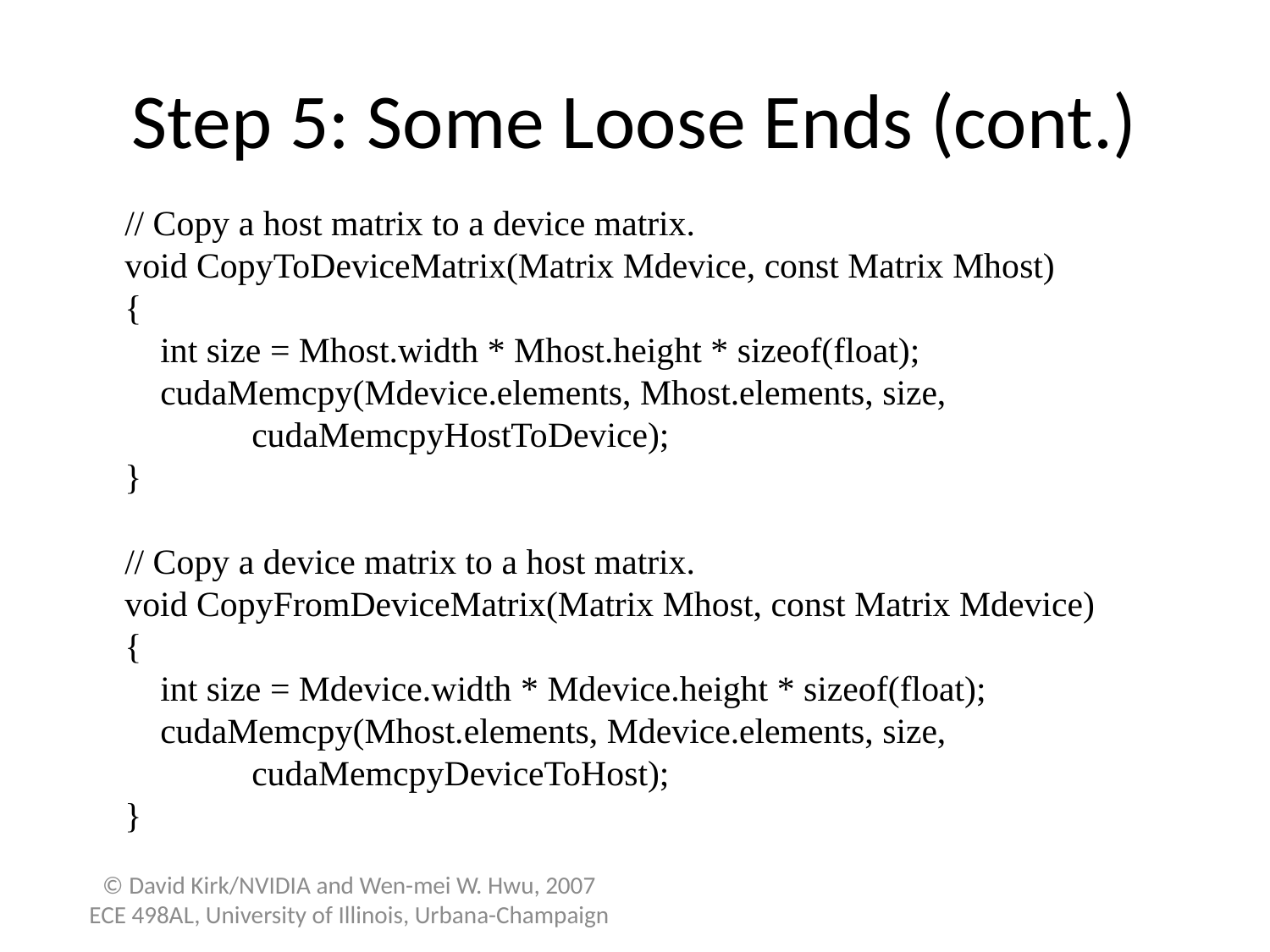

# Step 5: Some Loose Ends (cont.)
// Copy a host matrix to a device matrix.
void CopyToDeviceMatrix(Matrix Mdevice, const Matrix Mhost)
{
    int size = Mhost.width * Mhost.height * sizeof(float);
    cudaMemcpy(Mdevice.elements, Mhost.elements, size,
	cudaMemcpyHostToDevice);
}

// Copy a device matrix to a host matrix.
void CopyFromDeviceMatrix(Matrix Mhost, const Matrix Mdevice)
{
    int size = Mdevice.width * Mdevice.height * sizeof(float);
    cudaMemcpy(Mhost.elements, Mdevice.elements, size,
	cudaMemcpyDeviceToHost);
}
© David Kirk/NVIDIA and Wen-mei W. Hwu, 2007
ECE 498AL, University of Illinois, Urbana-Champaign